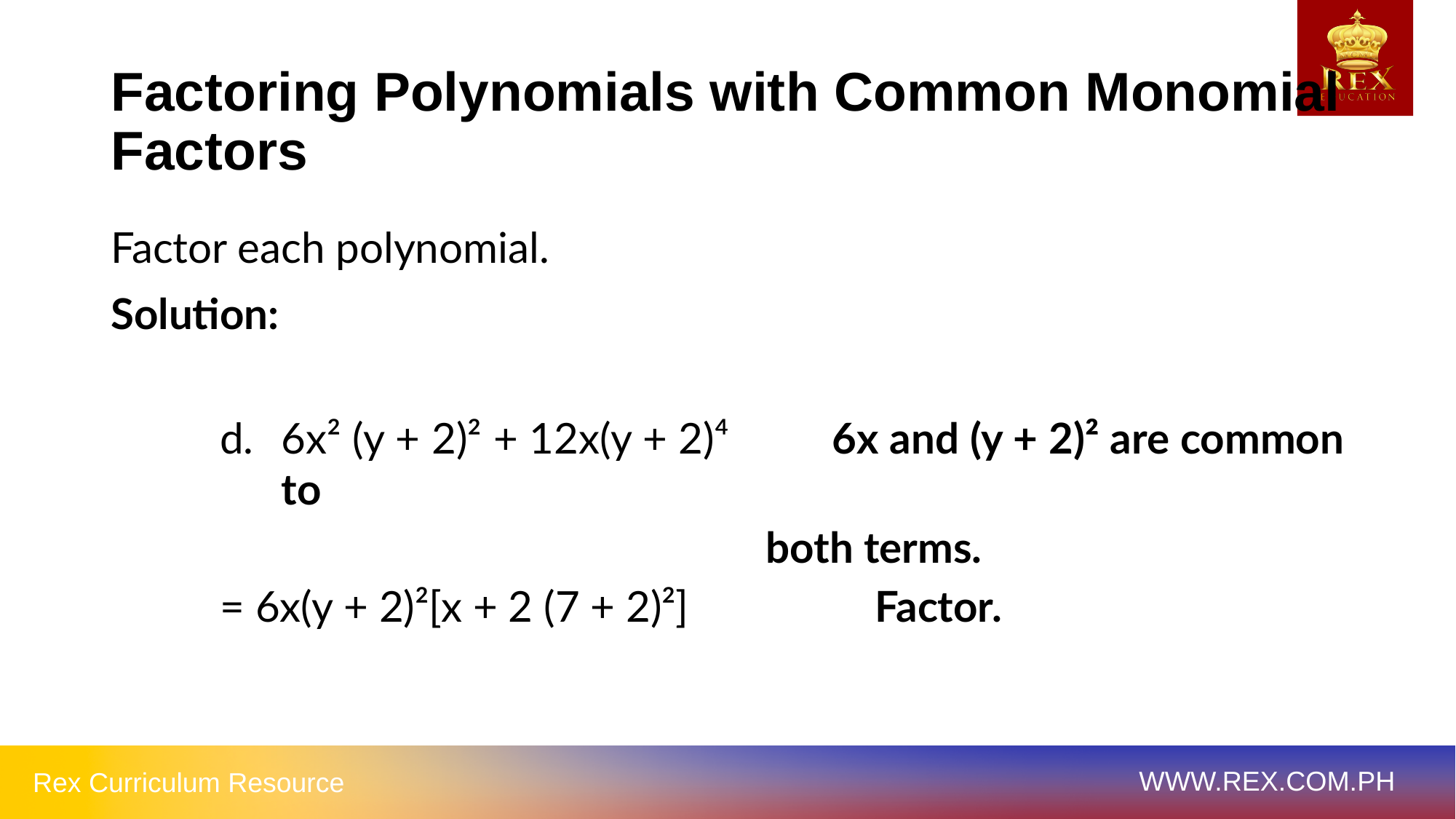

# Factoring Polynomials with Common Monomial Factors
Factor each polynomial.
Solution:

6x² (y + 2)² + 12x(y + 2)⁴ 	6x and (y + 2)² are common to
					both terms.
= 6x(y + 2)²[x + 2 (7 + 2)²]		Factor.